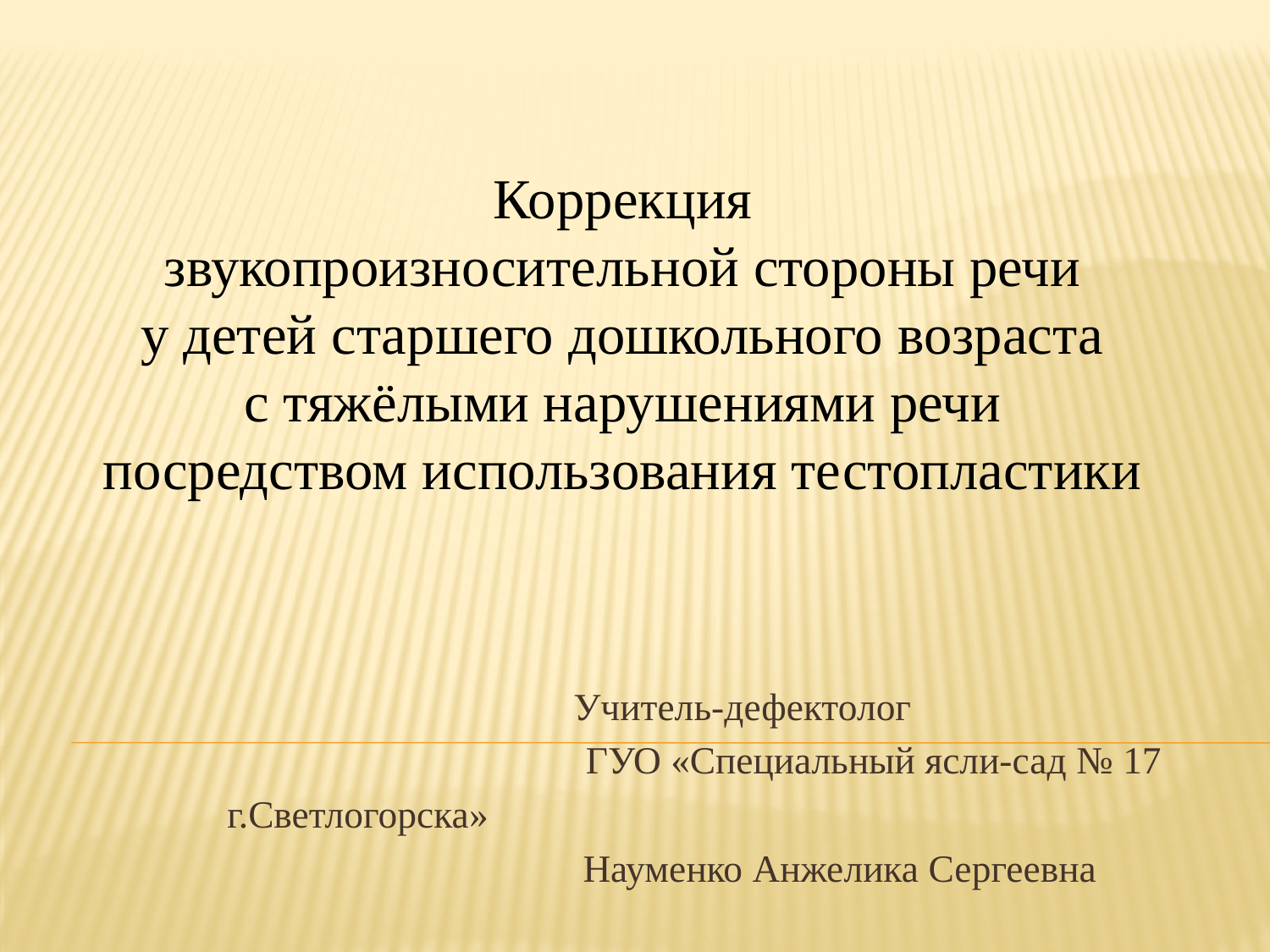

# Коррекция звукопроизносительной стороны речи у детей старшего дошкольного возраста с тяжёлыми нарушениями речи посредством использования тестопластики
                       Учитель-дефектолог
                                                ГУО «Специальный ясли-сад № 17
                г.Светлогорска»
                                         Науменко Анжелика Сергеевна